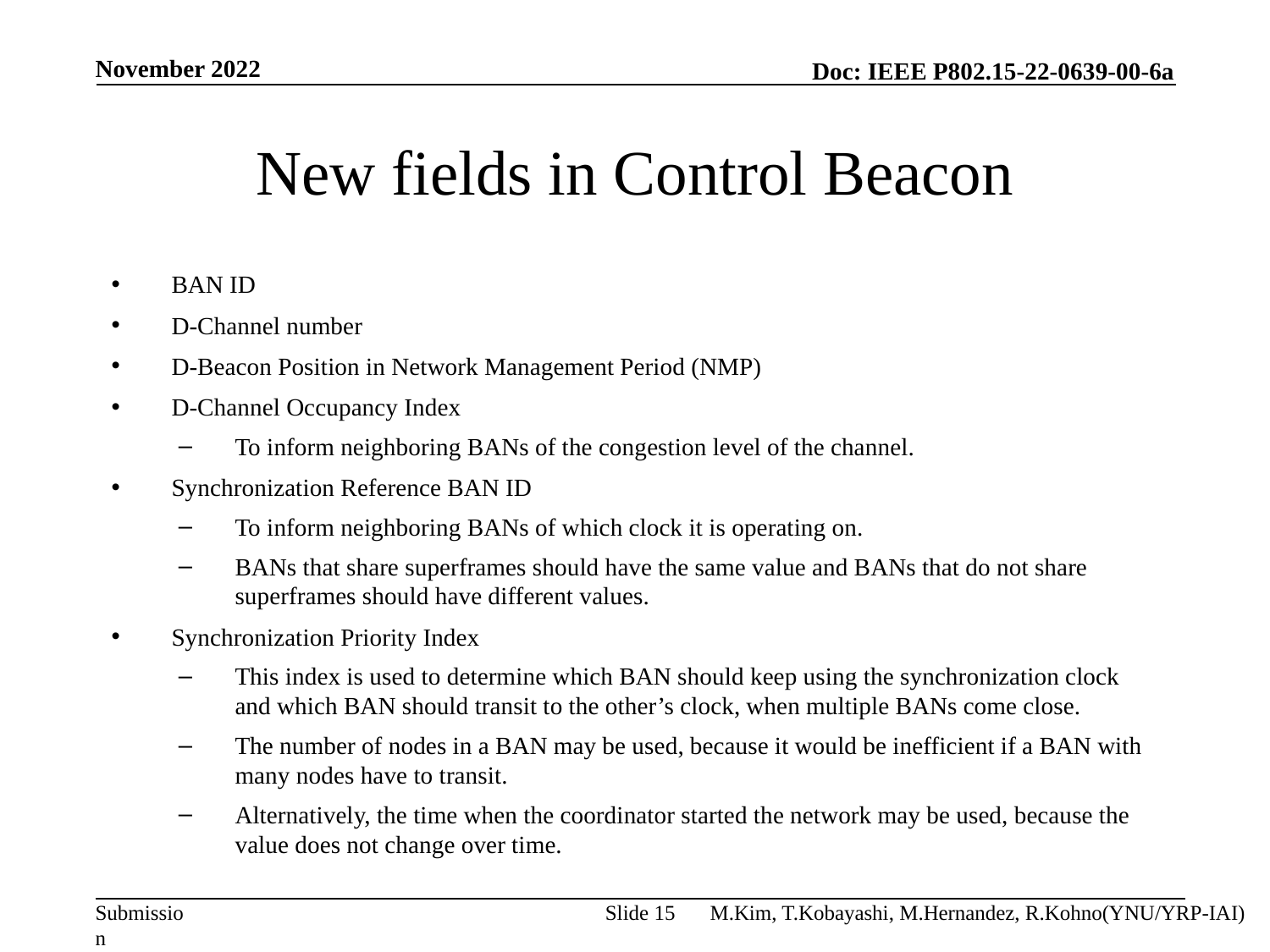

November 2022
# New fields in Control Beacon
BAN ID
D-Channel number
D-Beacon Position in Network Management Period (NMP)
D-Channel Occupancy Index
To inform neighboring BANs of the congestion level of the channel.
Synchronization Reference BAN ID
To inform neighboring BANs of which clock it is operating on.
BANs that share superframes should have the same value and BANs that do not share superframes should have different values.
Synchronization Priority Index
This index is used to determine which BAN should keep using the synchronization clock and which BAN should transit to the other’s clock, when multiple BANs come close.
The number of nodes in a BAN may be used, because it would be inefficient if a BAN with many nodes have to transit.
Alternatively, the time when the coordinator started the network may be used, because the value does not change over time.
Slide 15
M.Kim, T.Kobayashi, M.Hernandez, R.Kohno(YNU/YRP-IAI)